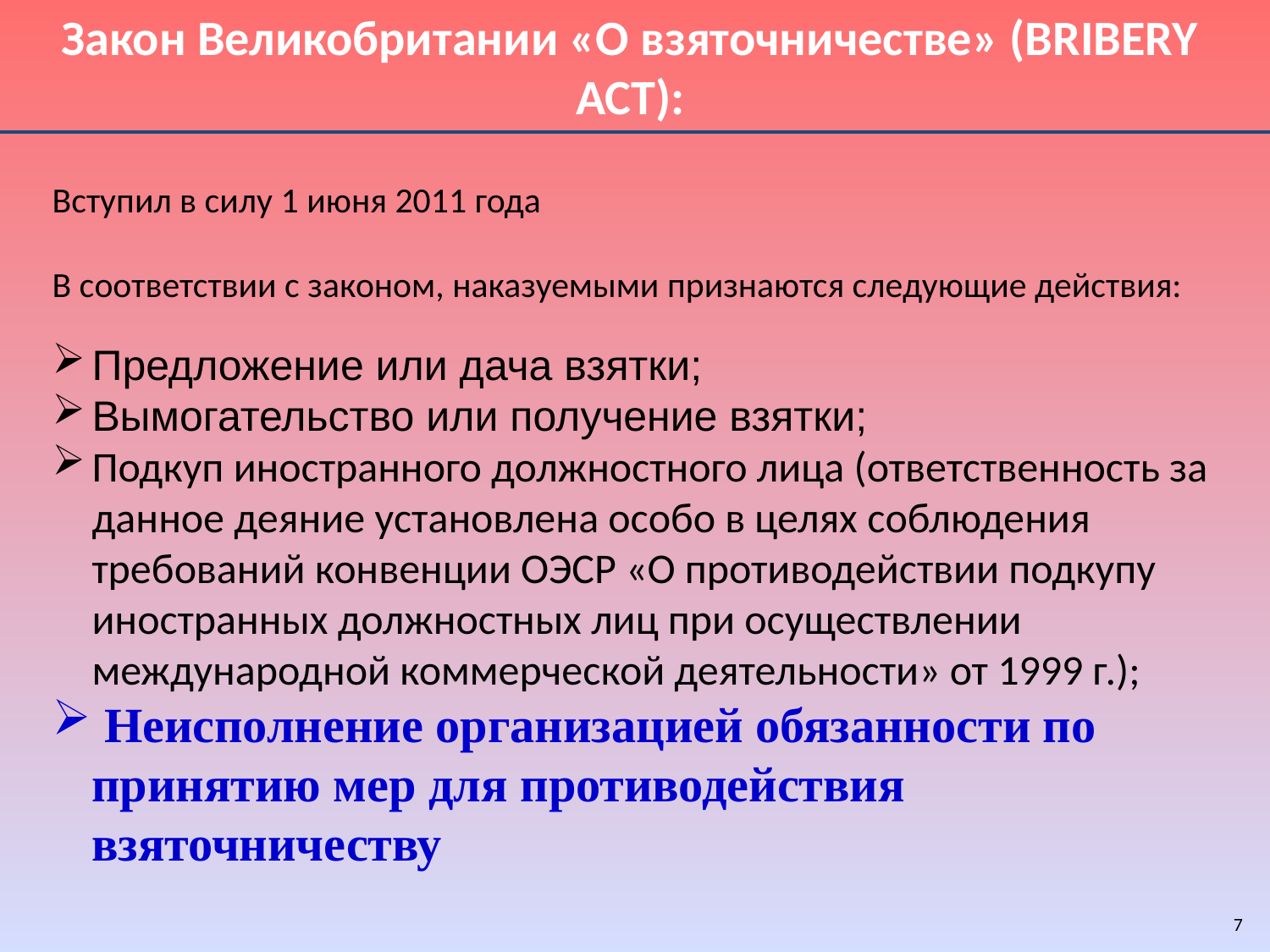

Закон Великобритании «О взяточничестве» (BRIBERY ACT):

Вступил в силу 1 июня 2011 года

В соответствии с законом, наказуемыми признаются следующие действия:

Предложение или дача взятки;
Вымогательство или получение взятки;
Подкуп иностранного должностного лица (ответственность за данное деяние установлена особо в целях соблюдения требований конвенции ОЭСР «О противодействии подкупу иностранных должностных лиц при осуществлении международной коммерческой деятельности» от 1999 г.);
 Неисполнение организацией обязанности по  принятию мер для противодействия взяточничеству